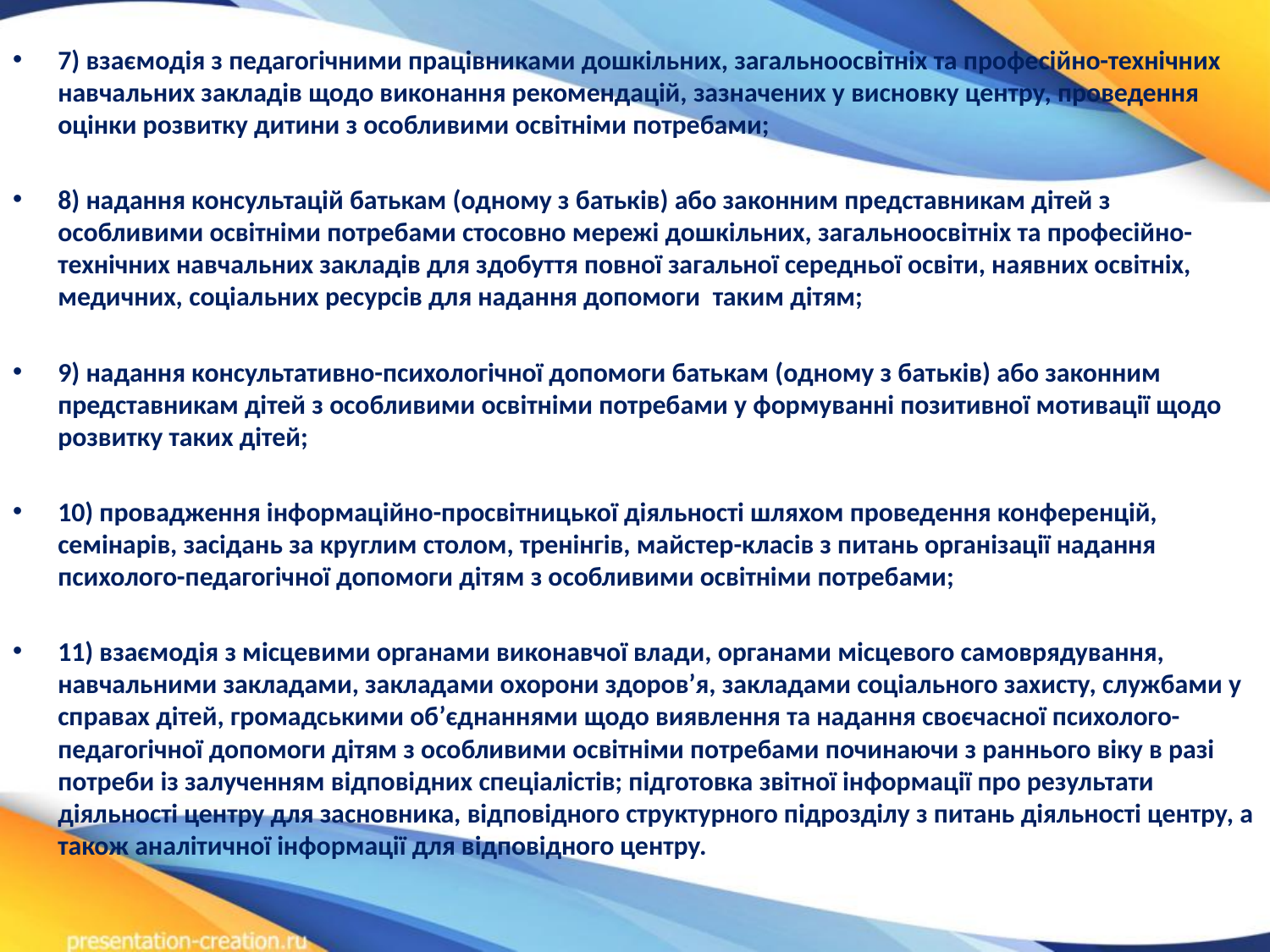

7) взаємодія з педагогічними працівниками дошкільних, загальноосвітніх та професійно-технічних навчальних закладів щодо виконання рекомендацій, зазначених у висновку центру, проведення оцінки розвитку дитини з особливими освітніми потребами;

8) надання консультацій батькам (одному з батьків) або законним представникам дітей з особливими освітніми потребами стосовно мережі дошкільних, загальноосвітніх та професійно-технічних навчальних закладів для здобуття повної загальної середньої освіти, наявних освітніх, медичних, соціальних ресурсів для надання допомоги  таким дітям;

9) надання консультативно-психологічної допомоги батькам (одному з батьків) або законним представникам дітей з особливими освітніми потребами у формуванні позитивної мотивації щодо розвитку таких дітей;

10) провадження інформаційно-просвітницької діяльності шляхом проведення конференцій, семінарів, засідань за круглим столом, тренінгів, майстер-класів з питань організації надання психолого-педагогічної допомоги дітям з особливими освітніми потребами;

11) взаємодія з місцевими органами виконавчої влади, органами місцевого самоврядування, навчальними закладами, закладами охорони здоров’я, закладами соціального захисту, службами у справах дітей, громадськими об’єднаннями щодо виявлення та надання своєчасної психолого-педагогічної допомоги дітям з особливими освітніми потребами починаючи з раннього віку в разі потреби із залученням відповідних спеціалістів; підготовка звітної інформації про результати діяльності центру для засновника, відповідного структурного підрозділу з питань діяльності центру, а також аналітичної інформації для відповідного центру.